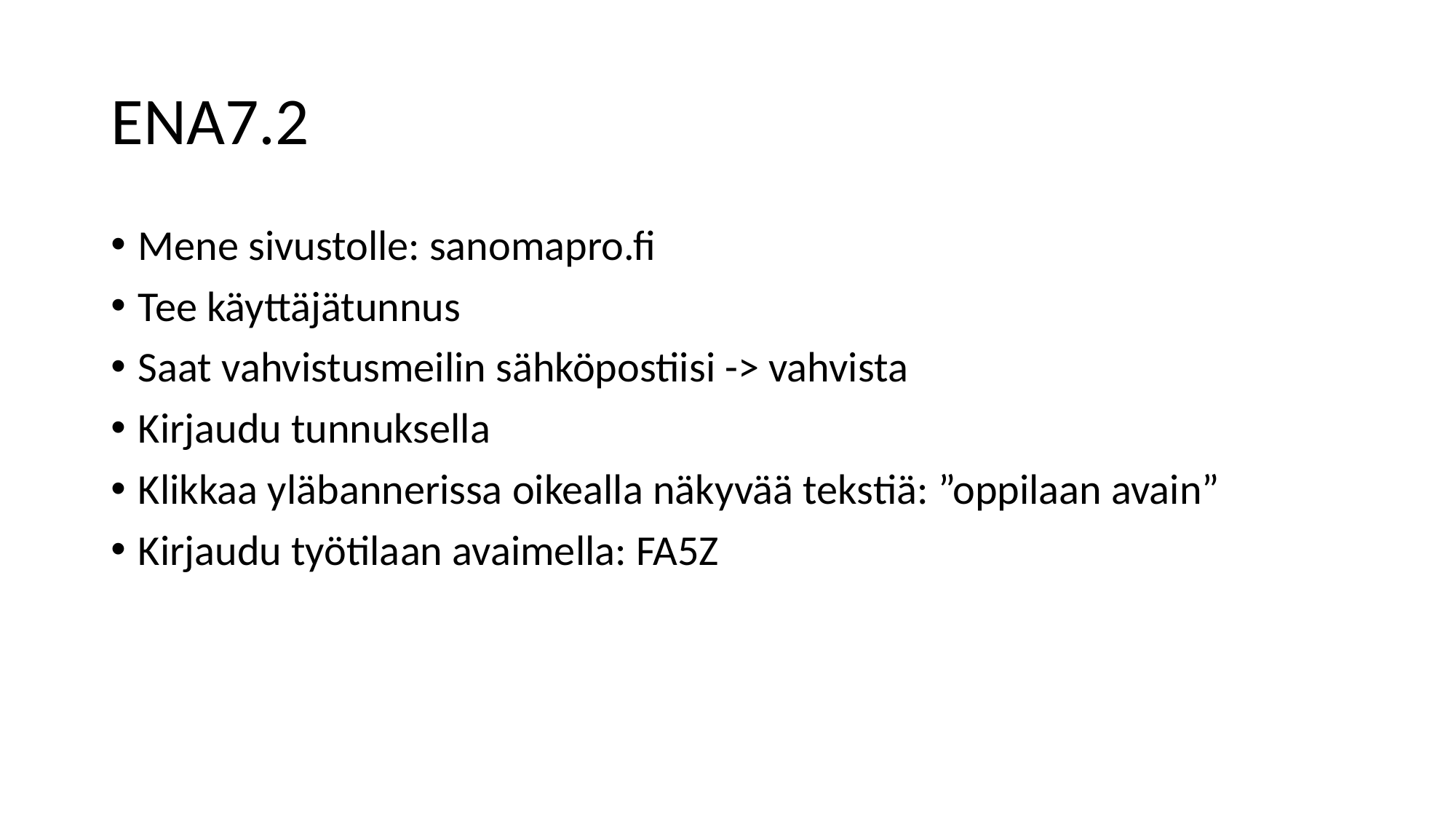

# ENA7.2
Mene sivustolle: sanomapro.fi
Tee käyttäjätunnus
Saat vahvistusmeilin sähköpostiisi -> vahvista
Kirjaudu tunnuksella
Klikkaa yläbannerissa oikealla näkyvää tekstiä: ”oppilaan avain”
Kirjaudu työtilaan avaimella: FA5Z